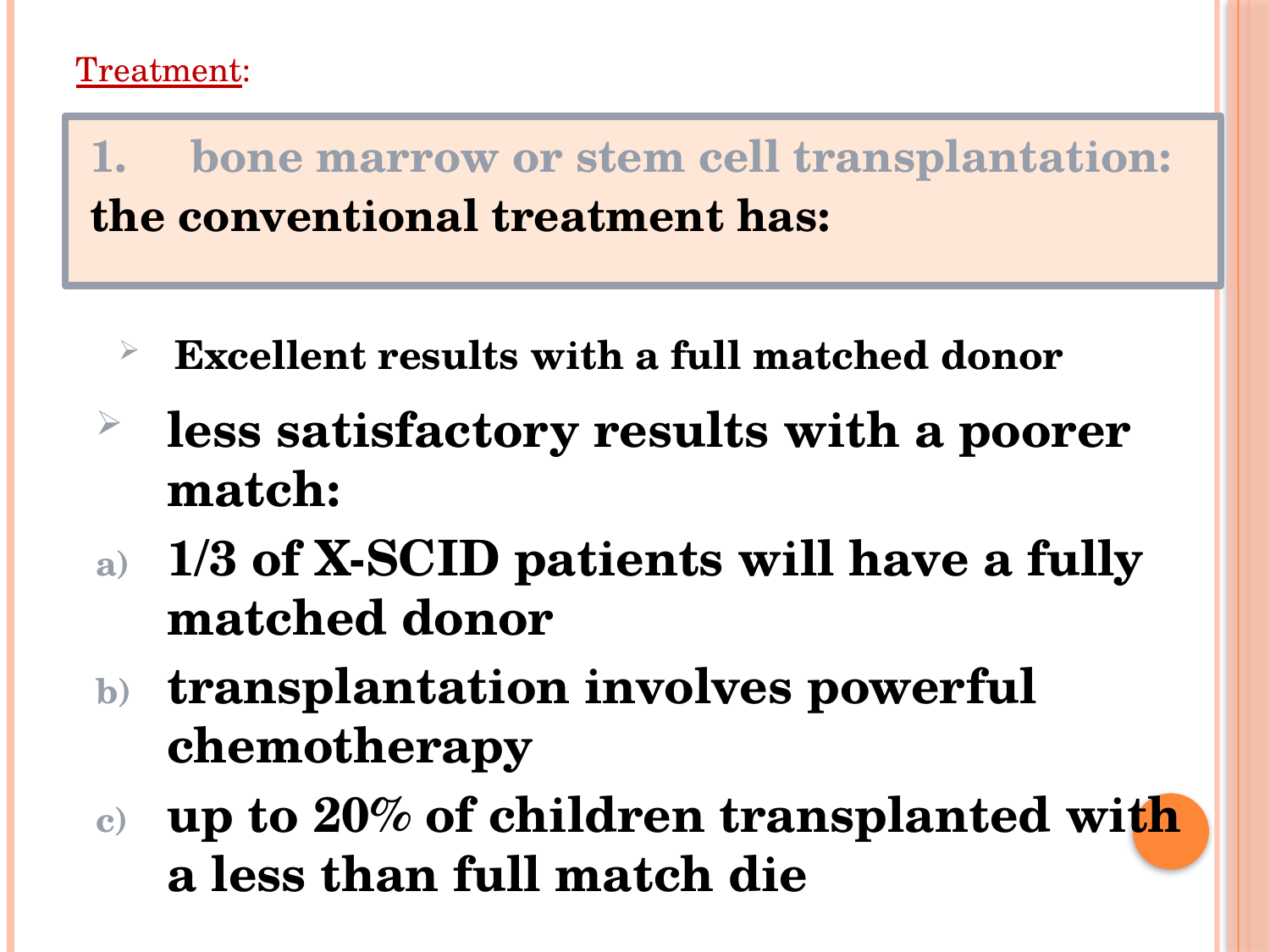

Treatment:

1.	bone marrow or stem cell transplantation:
	the conventional treatment has:

Excellent results with a full matched donor
less satisfactory results with a poorer match:
1/3 of X-SCID patients will have a fully matched donor
transplantation involves powerful chemotherapy
up to 20% of children transplanted with a less than full match die